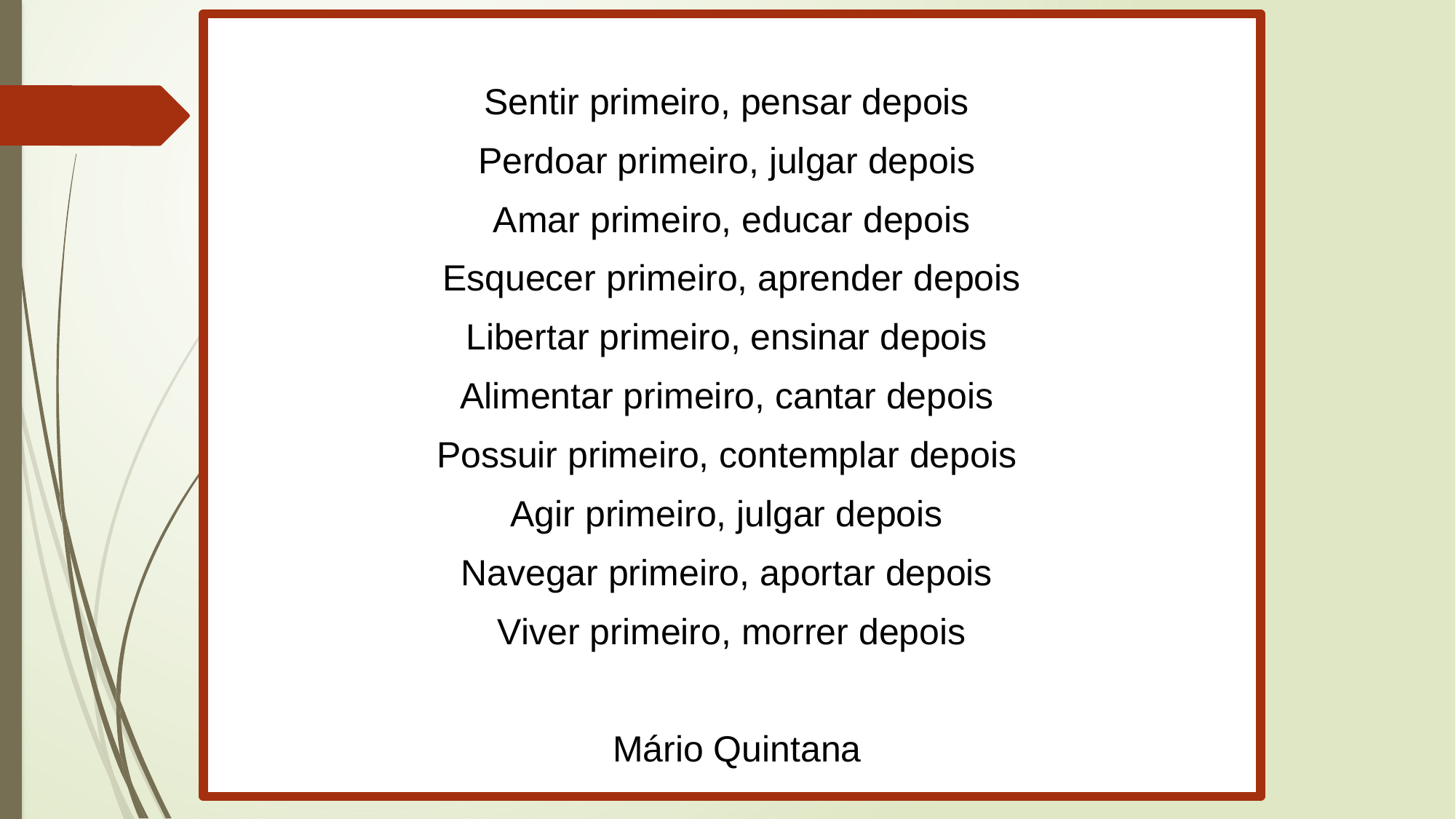

Sentir primeiro, pensar depois
Perdoar primeiro, julgar depois
Amar primeiro, educar depois
 Esquecer primeiro, aprender depois
Libertar primeiro, ensinar depois
Alimentar primeiro, cantar depois
Possuir primeiro, contemplar depois
Agir primeiro, julgar depois
Navegar primeiro, aportar depois
Viver primeiro, morrer depois

 Mário Quintana